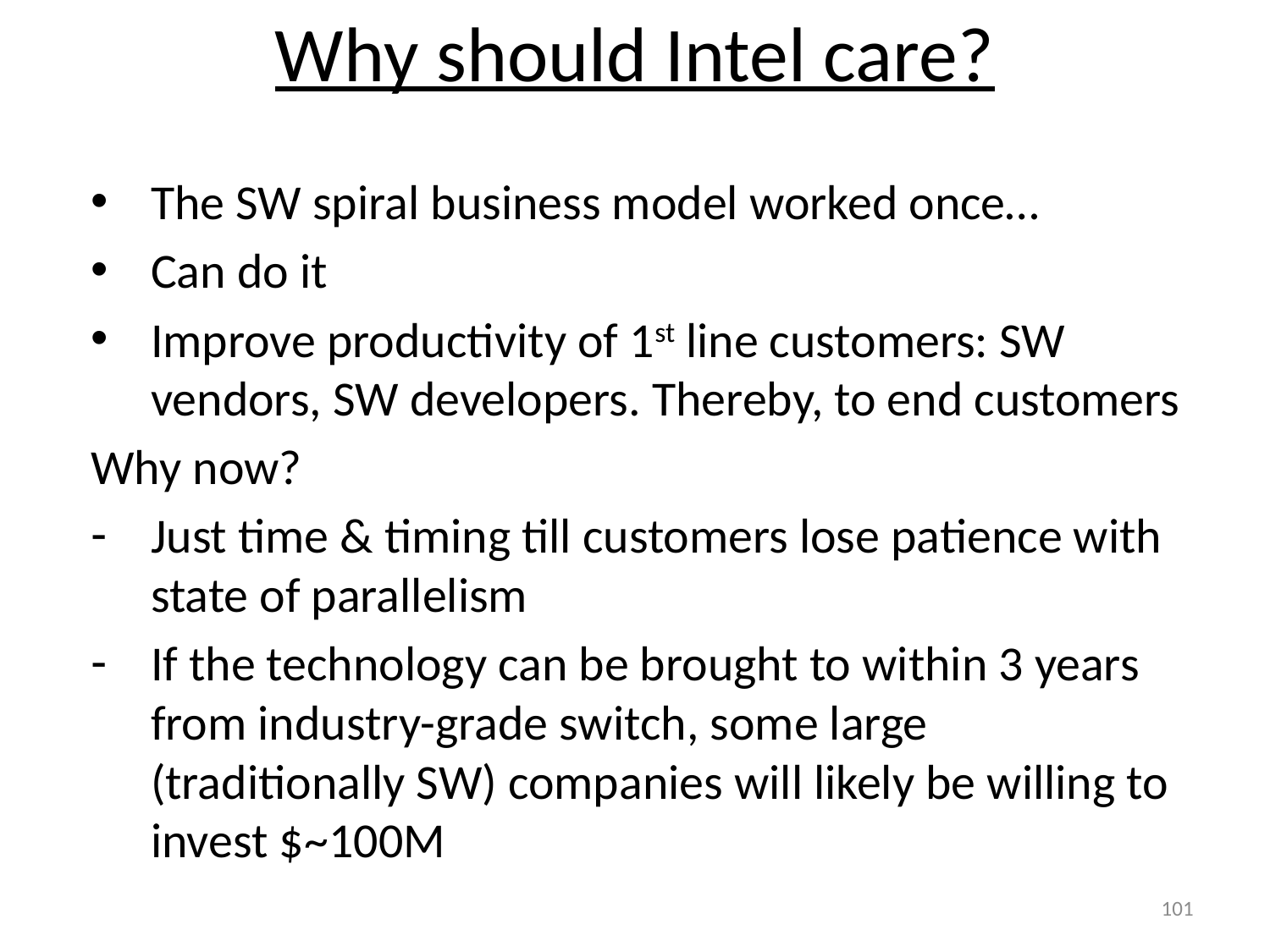

# Why should Intel care?
The SW spiral business model worked once…
Can do it
Improve productivity of 1st line customers: SW vendors, SW developers. Thereby, to end customers
Why now?
Just time & timing till customers lose patience with state of parallelism
If the technology can be brought to within 3 years from industry-grade switch, some large (traditionally SW) companies will likely be willing to invest $~100M

101